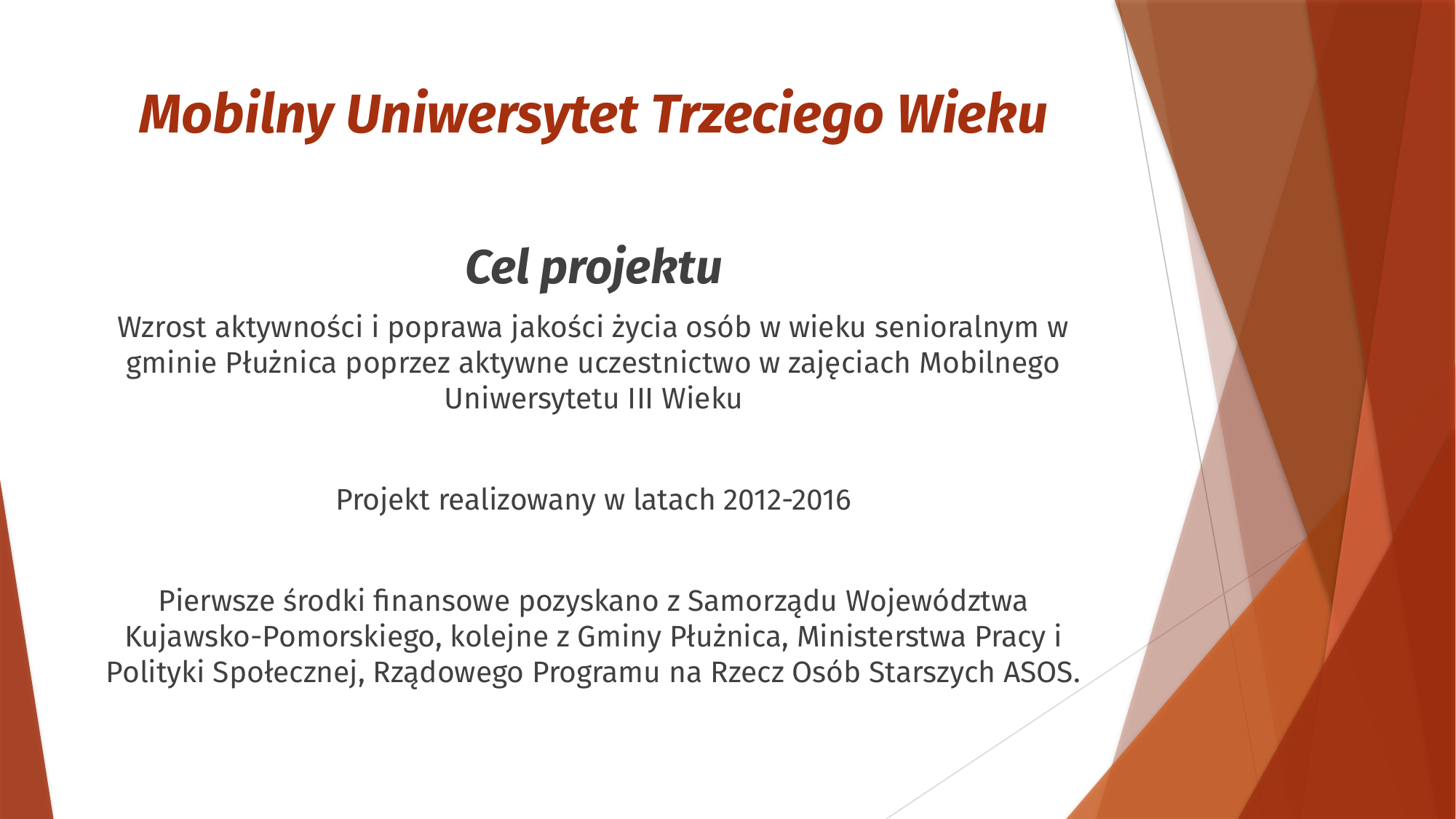

# Mobilny Uniwersytet Trzeciego Wieku
Cel projektu
Wzrost aktywności i poprawa jakości życia osób w wieku senioralnym w gminie Płużnica poprzez aktywne uczestnictwo w zajęciach Mobilnego Uniwersytetu III Wieku

Projekt realizowany w latach 2012-2016

Pierwsze środki finansowe pozyskano z Samorządu Województwa Kujawsko-Pomorskiego, kolejne z Gminy Płużnica, Ministerstwa Pracy i Polityki Społecznej, Rządowego Programu na Rzecz Osób Starszych ASOS.